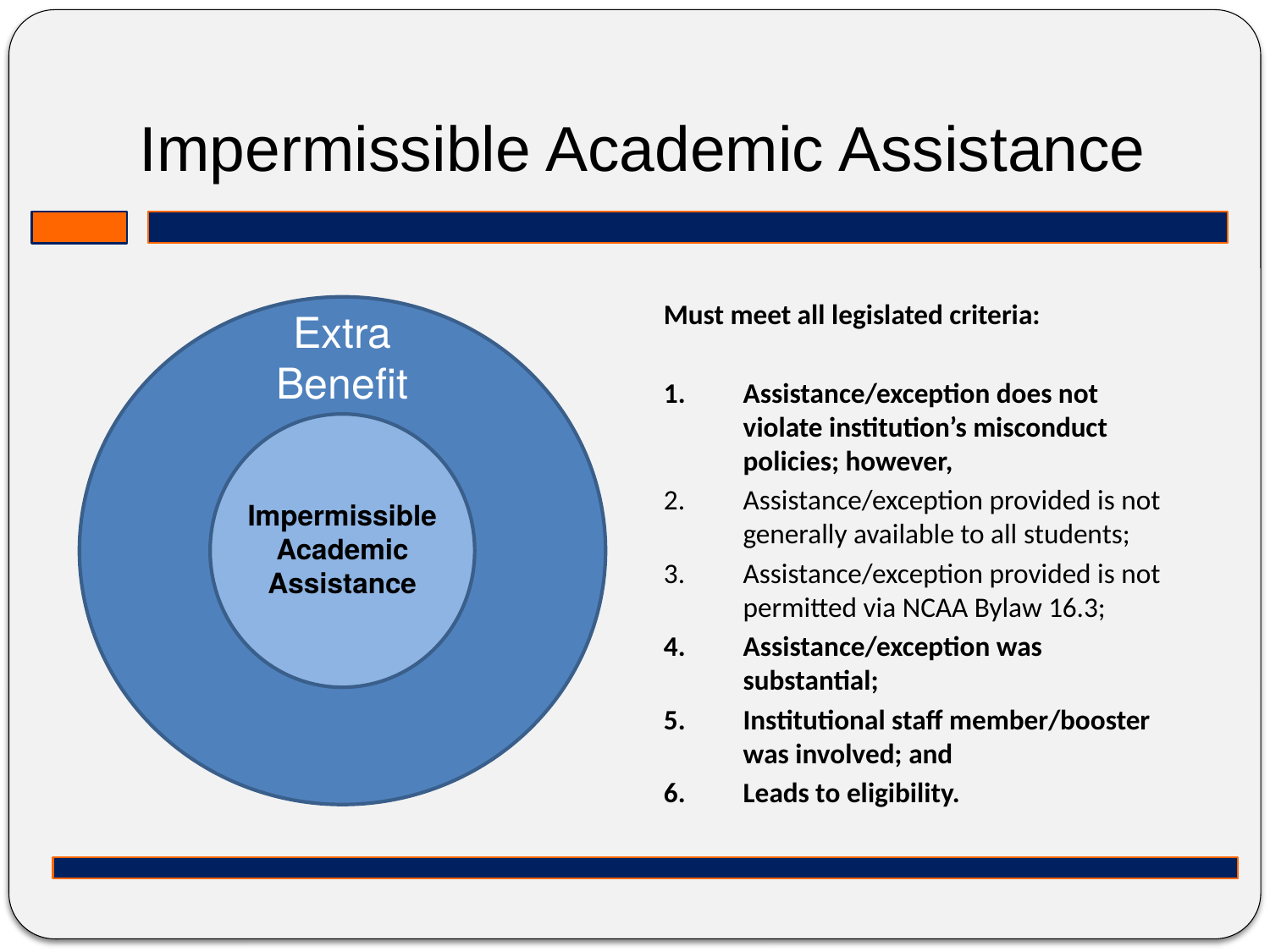

# Impermissible Academic Assistance

Extra Benefit

Impermissible Academic Assistance
Must meet all legislated criteria:

Assistance/exception does not violate institution’s misconduct policies; however,
Assistance/exception provided is not generally available to all students;
Assistance/exception provided is not permitted via NCAA Bylaw 16.3;
Assistance/exception was substantial;
Institutional staff member/booster was involved; and
Leads to eligibility.